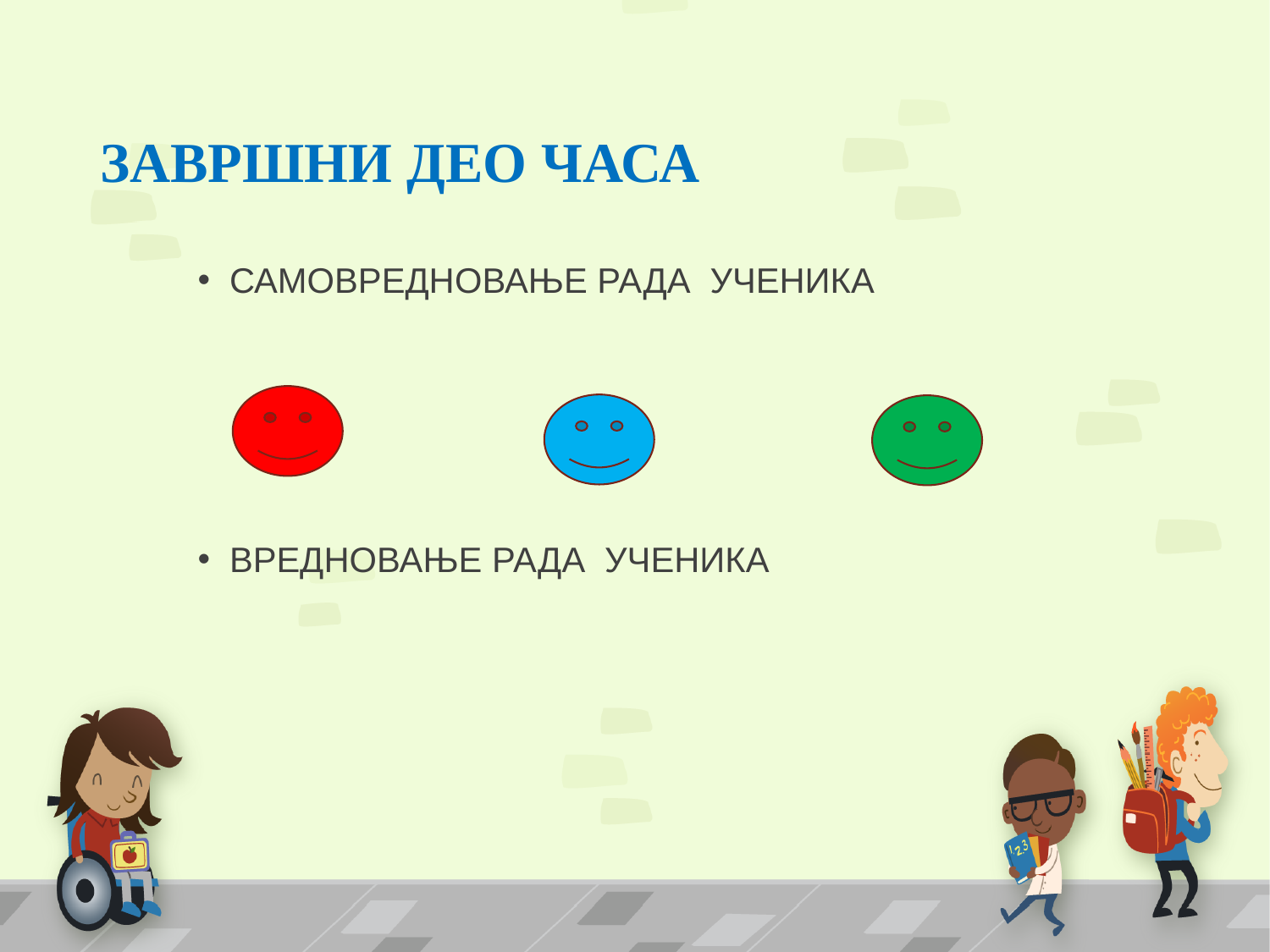

# ЗАВРШНИ ДЕО ЧАСА
САМОВРЕДНОВАЊЕ РАДА  УЧЕНИКА

ВРЕДНОВАЊЕ РАДА  УЧЕНИКА